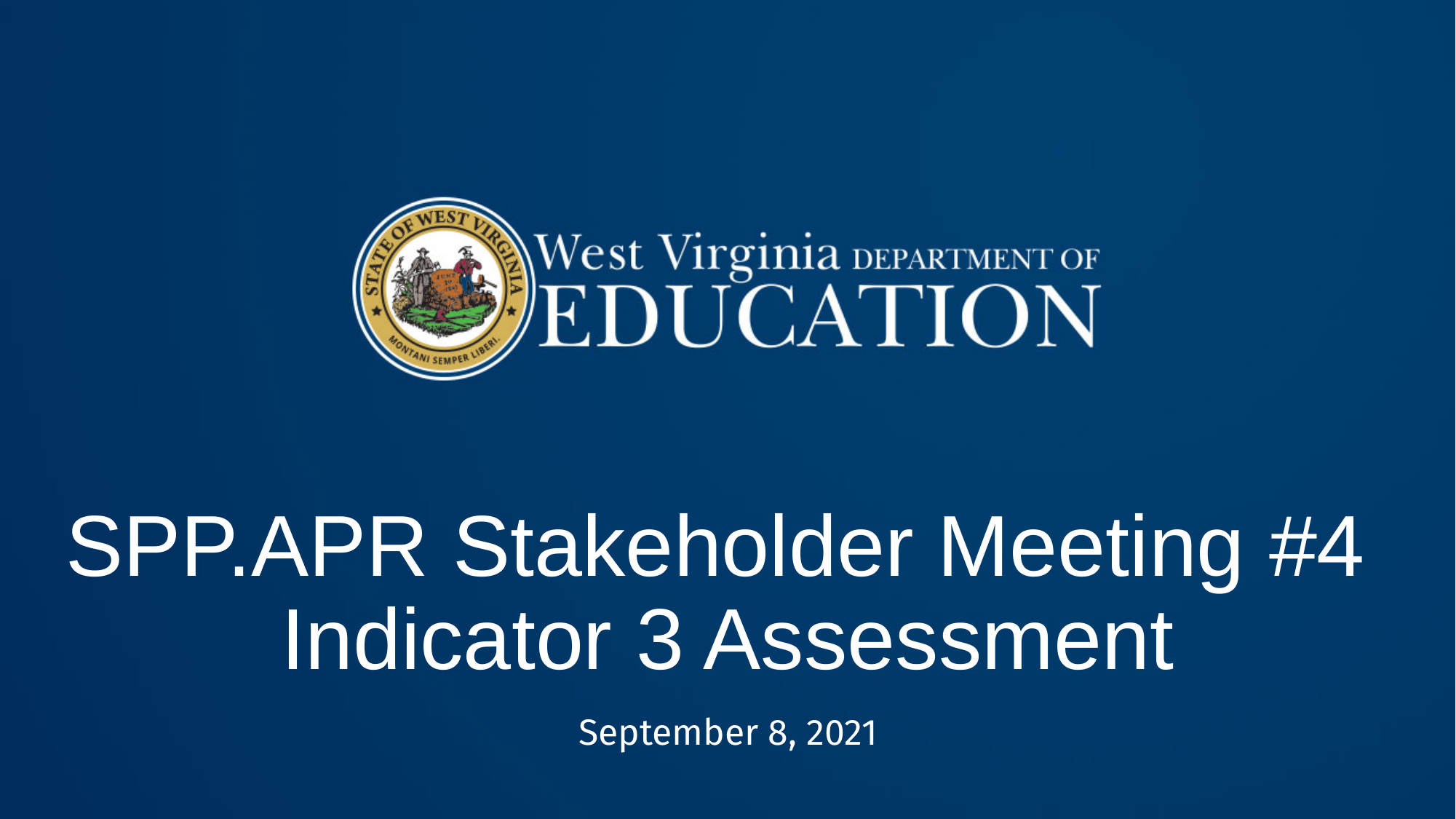

# SPP.APR Stakeholder Meeting #4 Indicator 3 Assessment
September 8, 2021